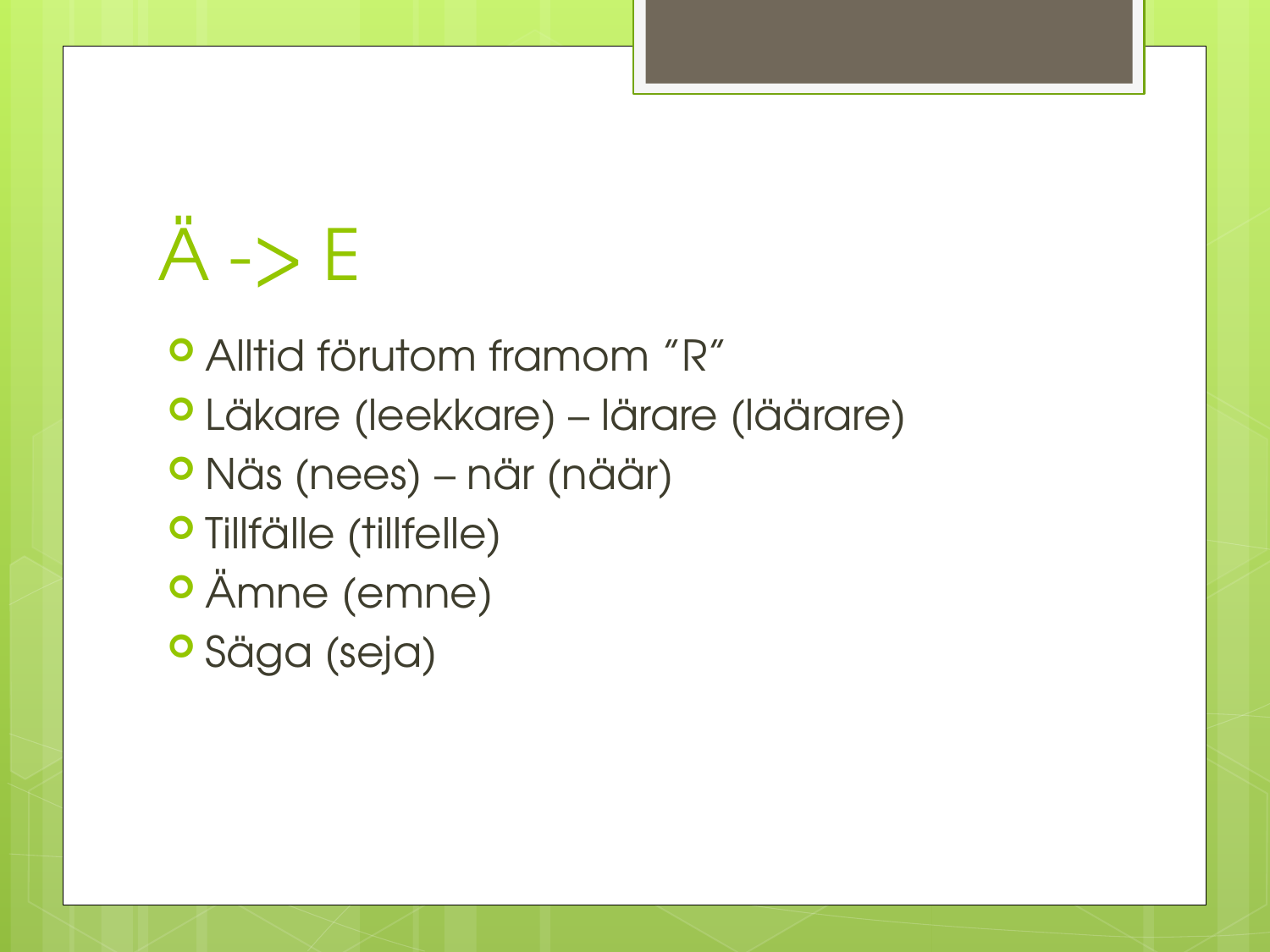

# Ä -> E
Alltid förutom framom ”R”
Läkare (leekkare) – lärare (läärare)
Näs (nees) – när (näär)
Tillfälle (tillfelle)
Ämne (emne)
Säga (seja)